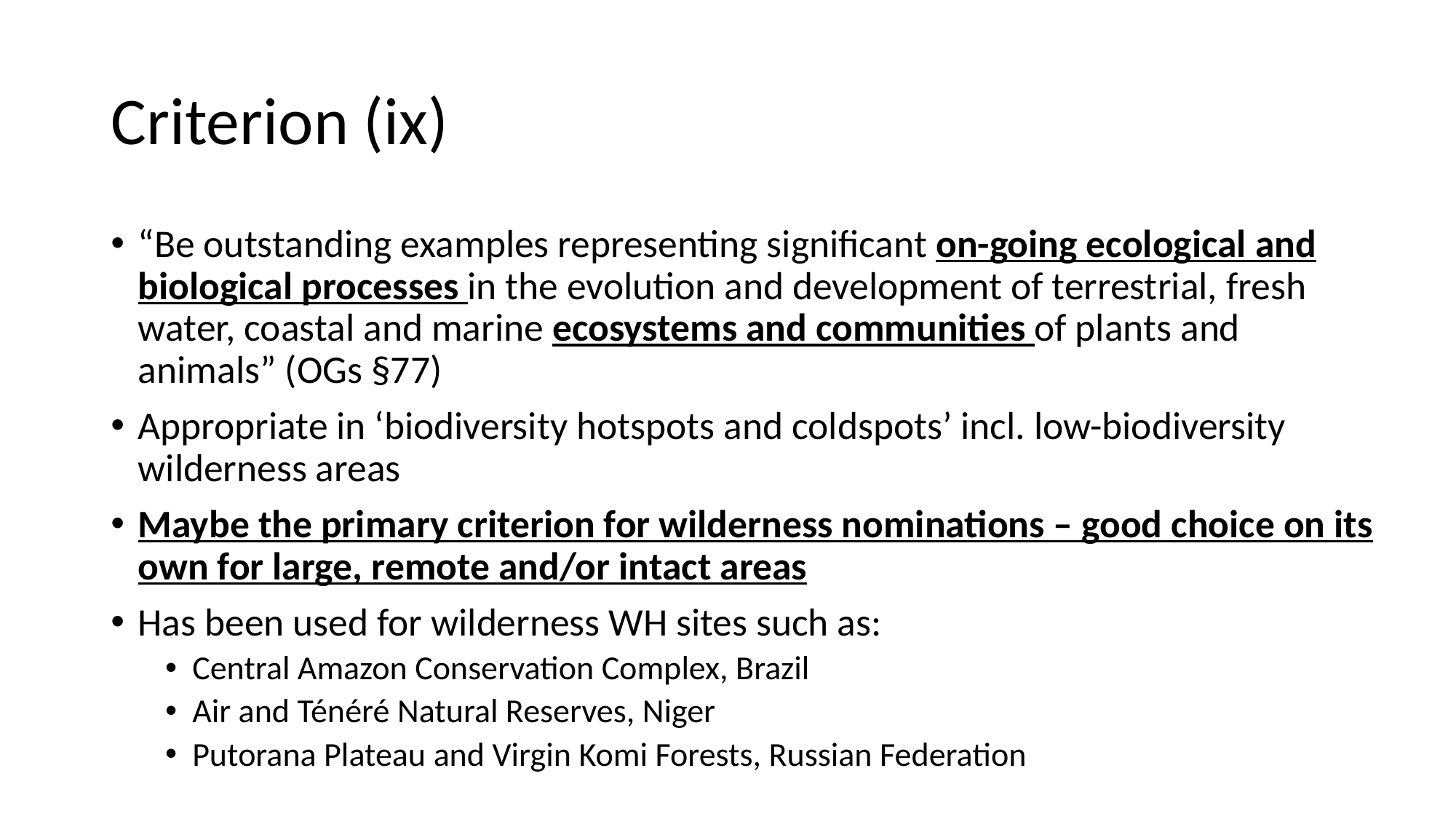

# Criterion (ix)
“Be outstanding examples representing significant on-going ecological and biological processes in the evolution and development of terrestrial, fresh water, coastal and marine ecosystems and communities of plants and animals” (OGs §77)
Appropriate in ‘biodiversity hotspots and coldspots’ incl. low-biodiversity wilderness areas
Maybe the primary criterion for wilderness nominations – good choice on its own for large, remote and/or intact areas
Has been used for wilderness WH sites such as:
Central Amazon Conservation Complex, Brazil
Air and Ténéré Natural Reserves, Niger
Putorana Plateau and Virgin Komi Forests, Russian Federation